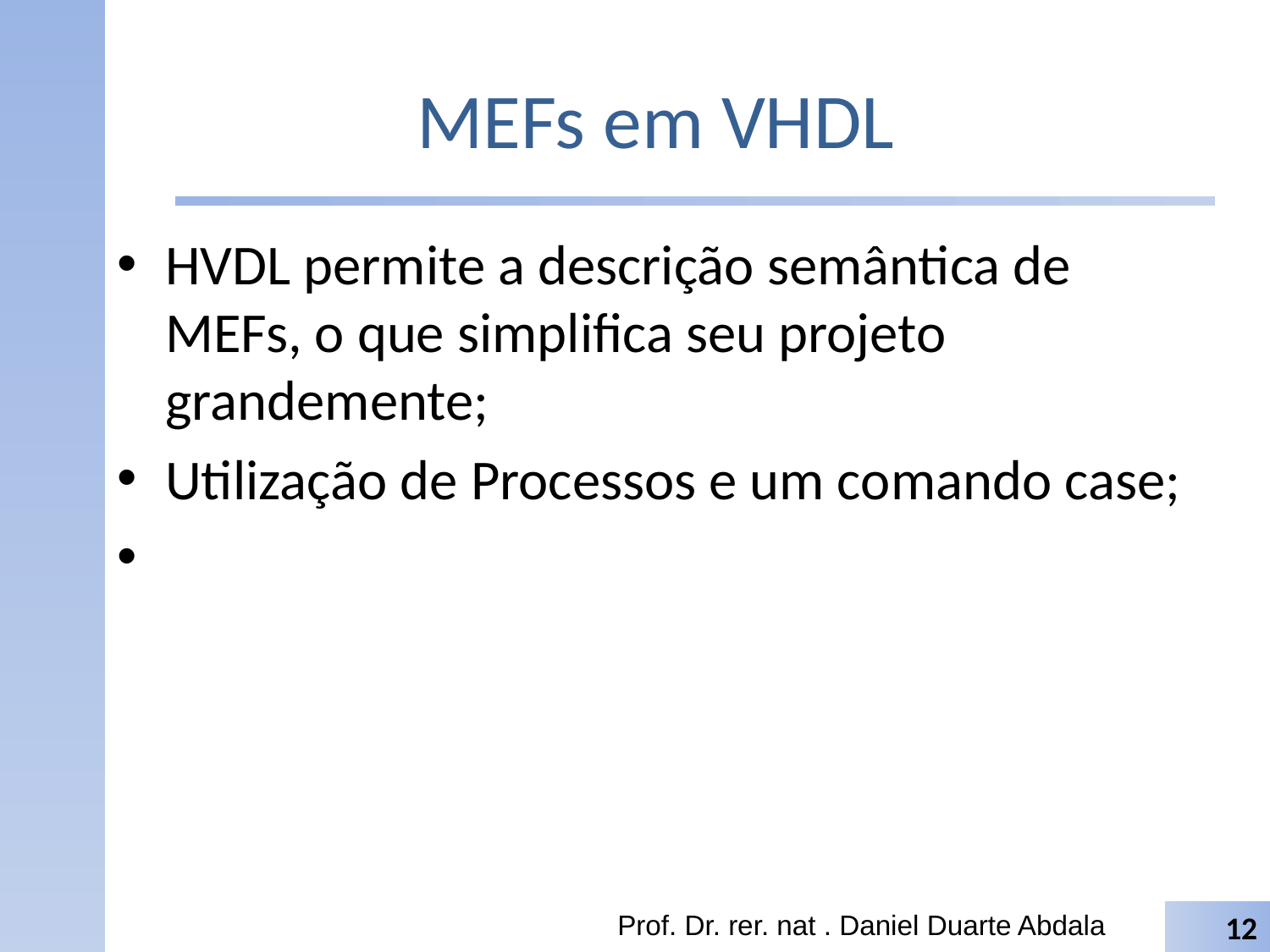

# MEFs em VHDL
HVDL permite a descrição semântica de MEFs, o que simplifica seu projeto grandemente;
Utilização de Processos e um comando case;

Prof. Dr. rer. nat . Daniel Duarte Abdala
12